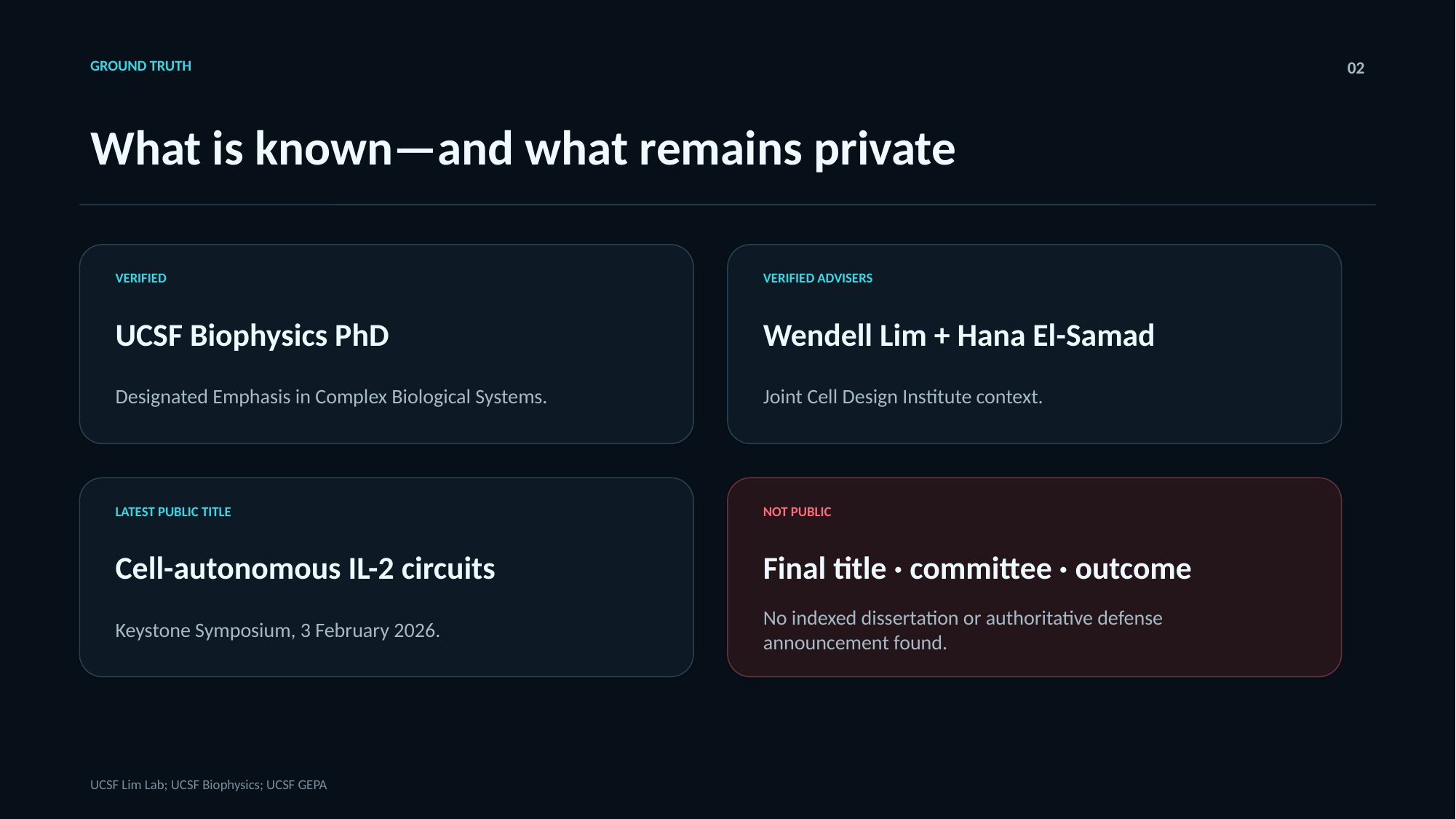

GROUND TRUTH
02
What is known—and what remains private

VERIFIED
VERIFIED ADVISERS
UCSF Biophysics PhD
Wendell Lim + Hana El-Samad
Designated Emphasis in Complex Biological Systems.
Joint Cell Design Institute context.

LATEST PUBLIC TITLE
NOT PUBLIC
Cell-autonomous IL-2 circuits
Final title · committee · outcome
Keystone Symposium, 3 February 2026.
No indexed dissertation or authoritative defense announcement found.
UCSF Lim Lab; UCSF Biophysics; UCSF GEPA